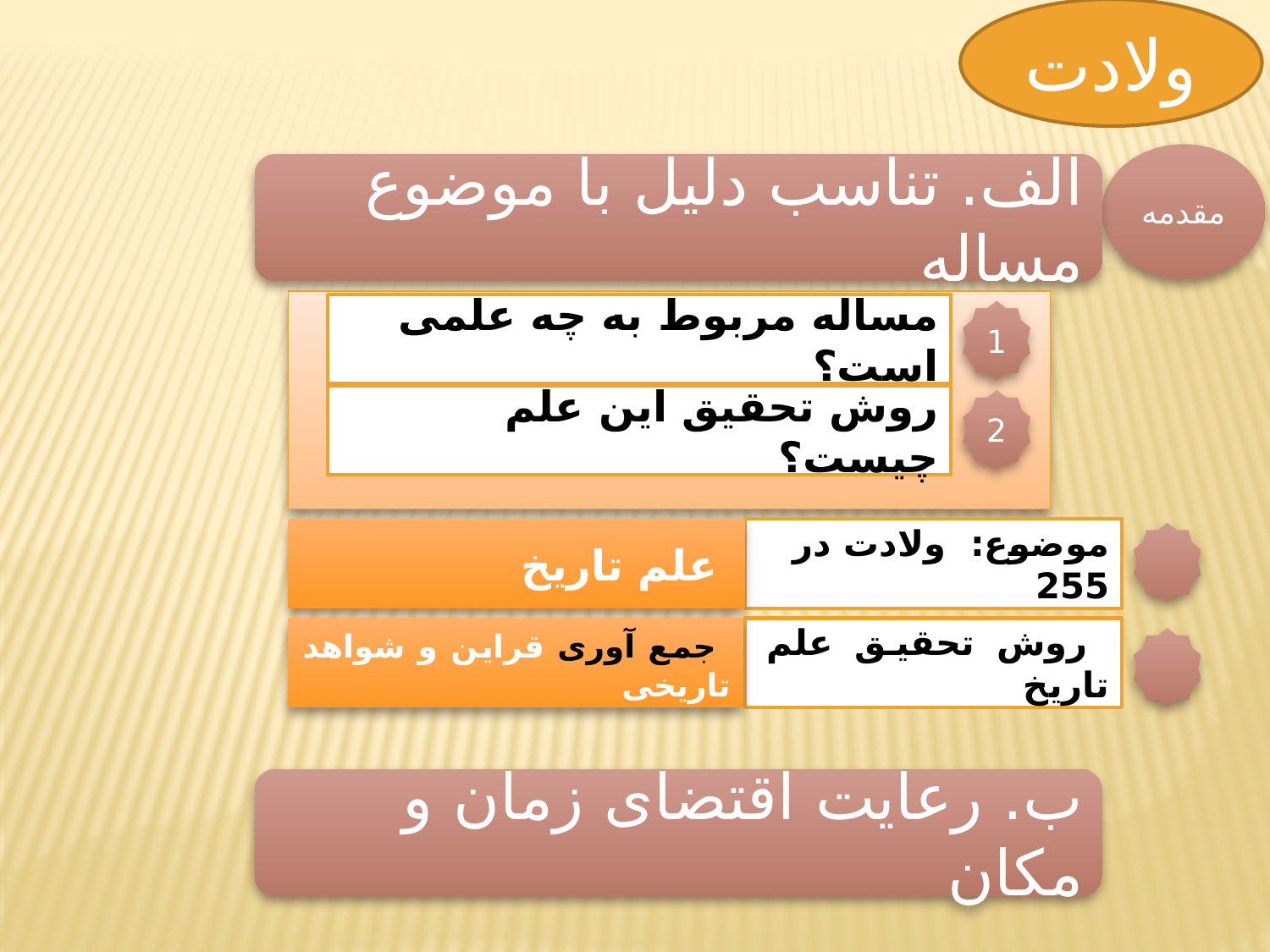

ولادت
مقدمه
الف. تناسب دلیل با موضوع مساله

مساله مربوط به چه علمی است؟
1
روش تحقیق این علم چیست؟
2
 علم تاریخ
موضوع:  ولادت در 255

 جمع آوری قراین و شواهد تاریخی
 روش تحقیق علم تاریخ

ب. رعایت اقتضای زمان و مکان